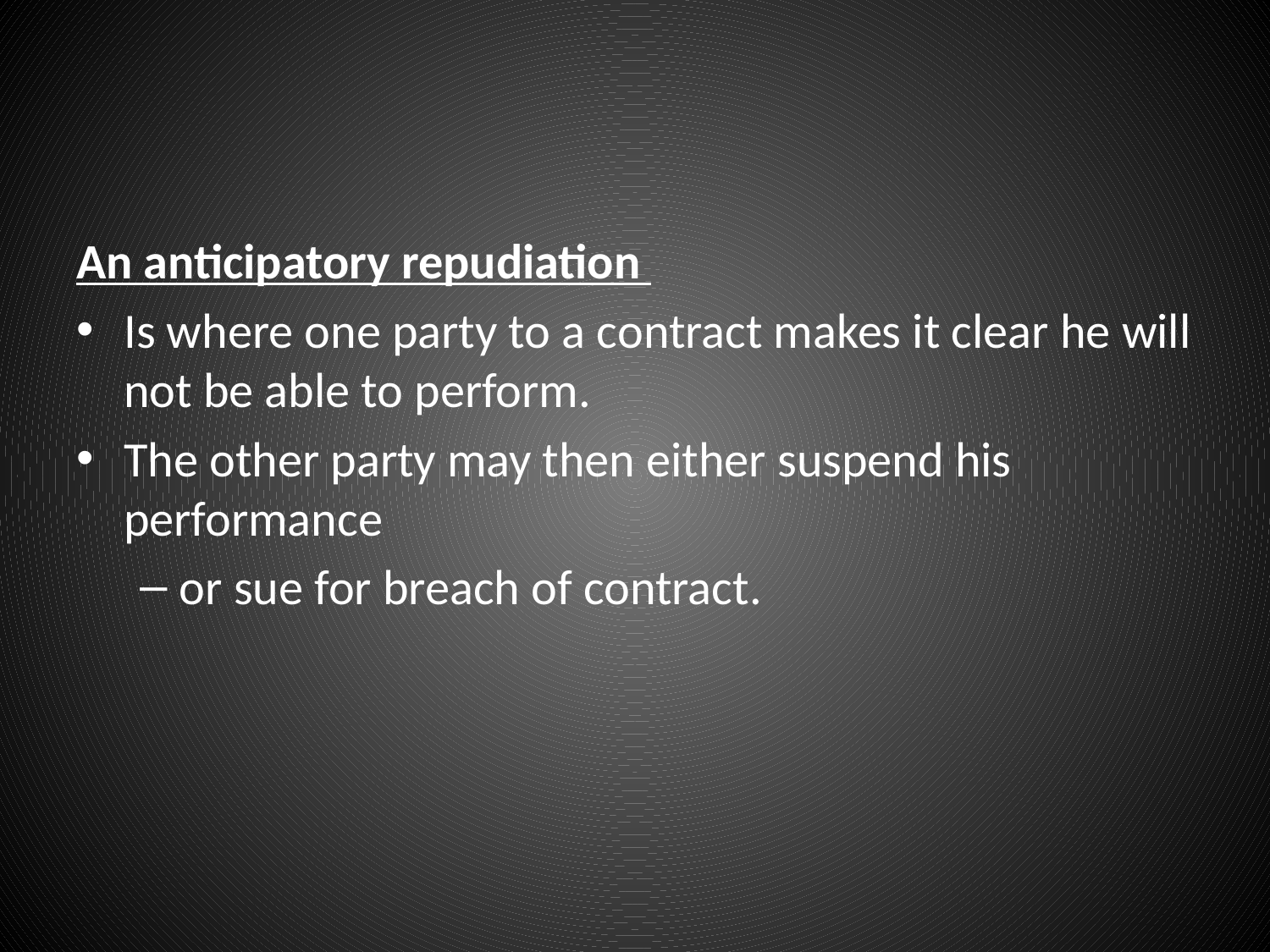

#
An anticipatory repudiation
Is where one party to a contract makes it clear he will not be able to perform.
The other party may then either suspend his performance
or sue for breach of contract.